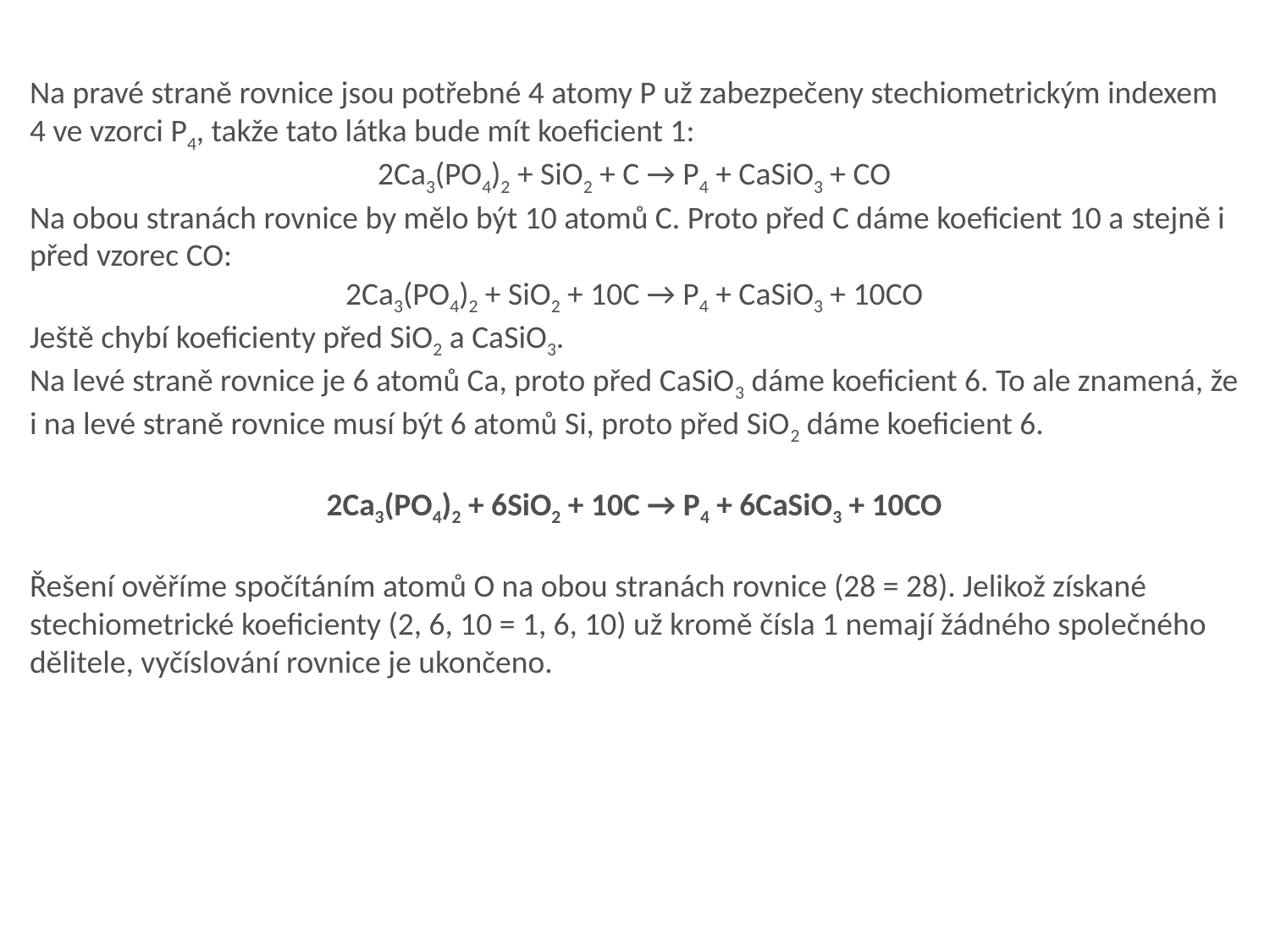

Na pravé straně rovnice jsou potřebné 4 atomy P už zabezpečeny stechiometrickým indexem 4 ve vzorci P4, takže tato látka bude mít koeficient 1:
2Ca3(PO4)2 + SiO2 + C → P4 + CaSiO3 + CO
Na obou stranách rovnice by mělo být 10 atomů C. Proto před C dáme koeficient 10 a stejně i před vzorec CO:
2Ca3(PO4)2 + SiO2 + 10C → P4 + CaSiO3 + 10CO
Ještě chybí koeficienty před SiO2 a CaSiO3.
Na levé straně rovnice je 6 atomů Ca, proto před CaSiO3 dáme koeficient 6. To ale znamená, že i na levé straně rovnice musí být 6 atomů Si, proto před SiO2 dáme koeficient 6.

2Ca3(PO4)2 + 6SiO2 + 10C → P4 + 6CaSiO3 + 10CO

Řešení ověříme spočítáním atomů O na obou stranách rovnice (28 = 28). Jelikož získané stechiometrické koeficienty (2, 6, 10 = 1, 6, 10) už kromě čísla 1 nemají žádného společného dělitele, vyčíslování rovnice je ukončeno.